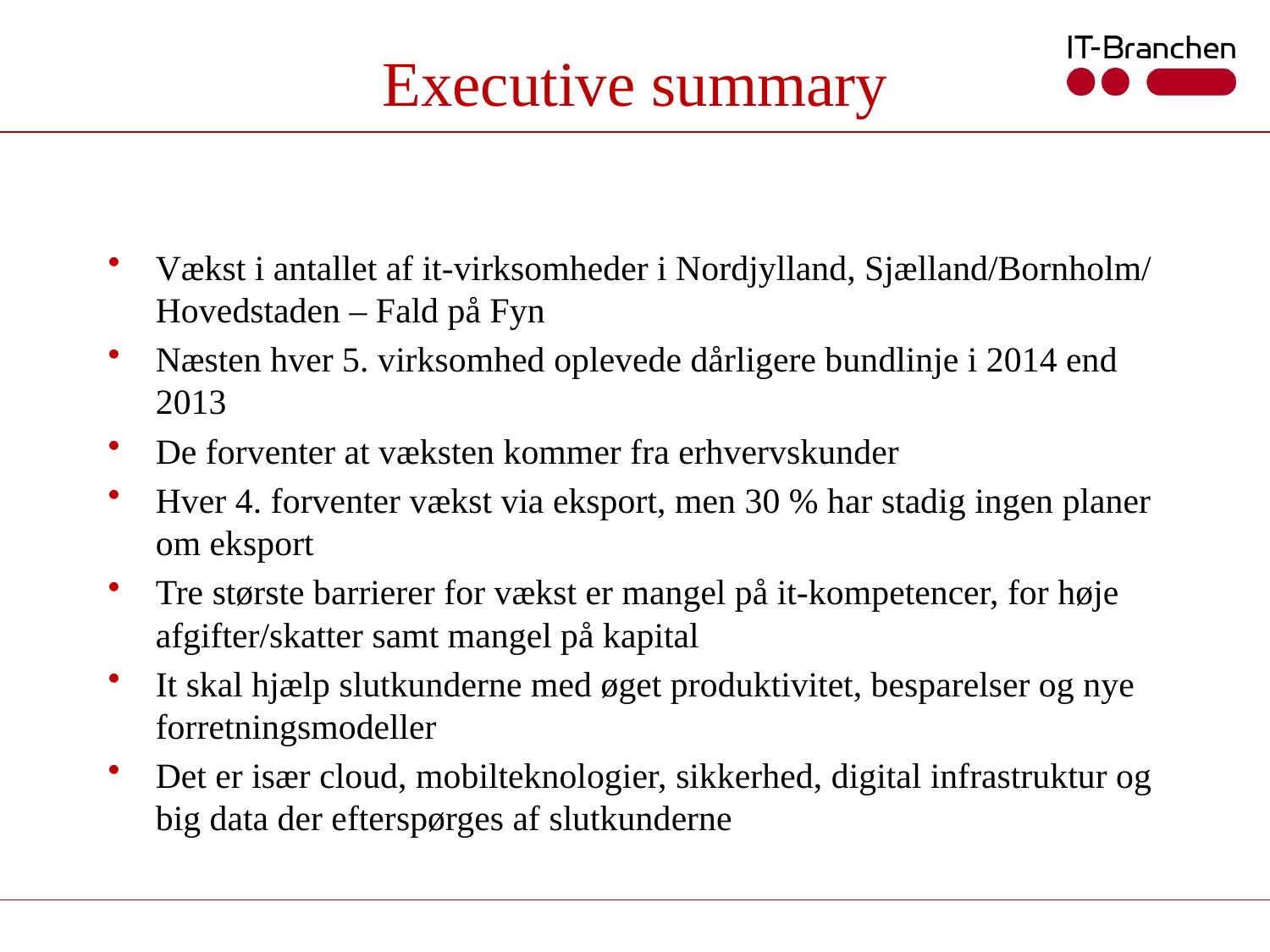

# Executive summary
Vækst i antallet af it-virksomheder i Nordjylland, Sjælland/Bornholm/ Hovedstaden – Fald på Fyn
Næsten hver 5. virksomhed oplevede dårligere bundlinje i 2014 end 2013
De forventer at væksten kommer fra erhvervskunder
Hver 4. forventer vækst via eksport, men 30 % har stadig ingen planer om eksport
Tre største barrierer for vækst er mangel på it-kompetencer, for høje afgifter/skatter samt mangel på kapital
It skal hjælp slutkunderne med øget produktivitet, besparelser og nye forretningsmodeller
Det er især cloud, mobilteknologier, sikkerhed, digital infrastruktur og big data der efterspørges af slutkunderne